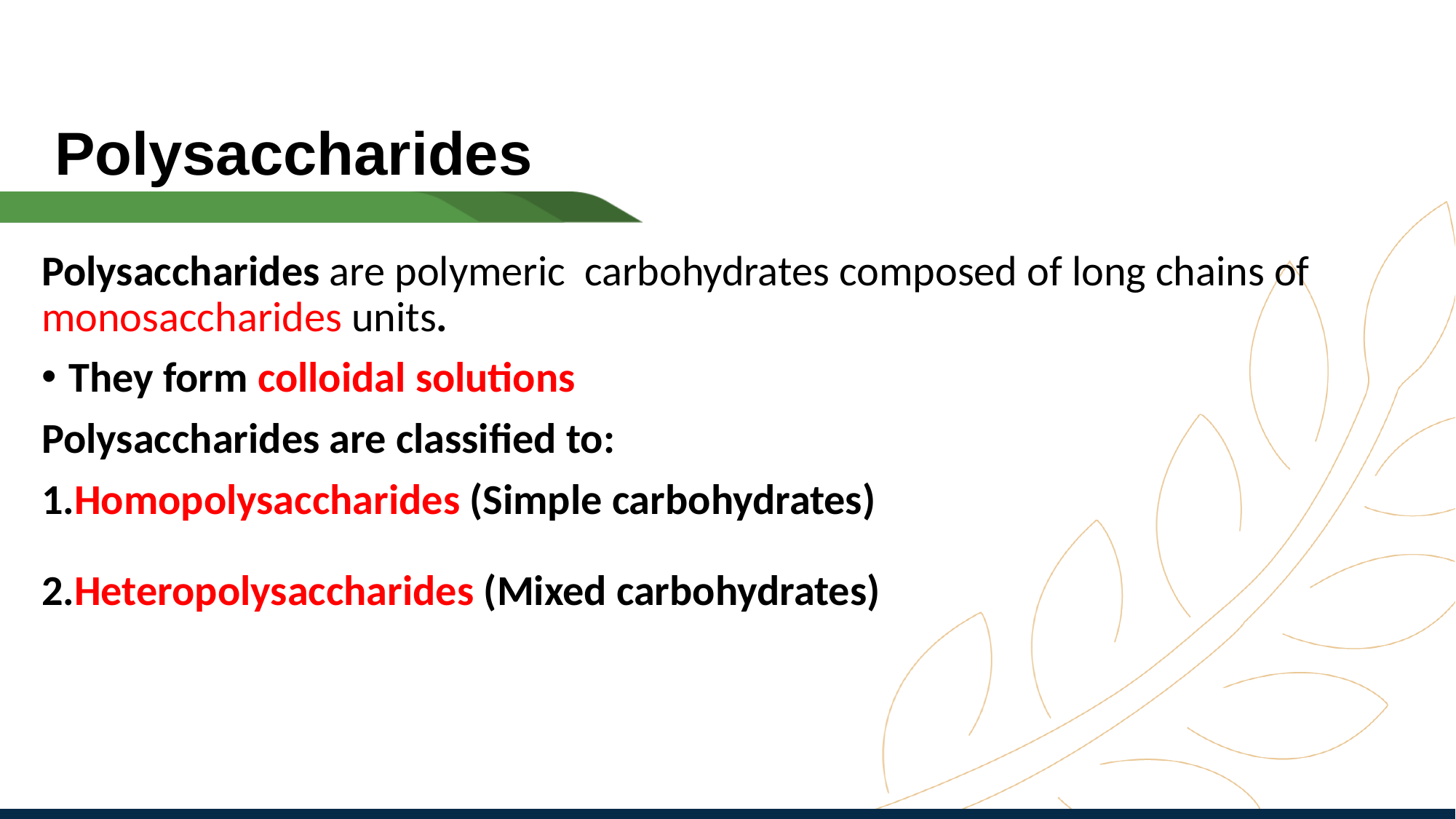

# Polysaccharides
Polysaccharides are polymeric  carbohydrates composed of long chains of   monosaccharides units.
They form colloidal solutions
Polysaccharides are classified to:
1.Homopolysaccharides (Simple carbohydrates)
2.Heteropolysaccharides (Mixed carbohydrates)